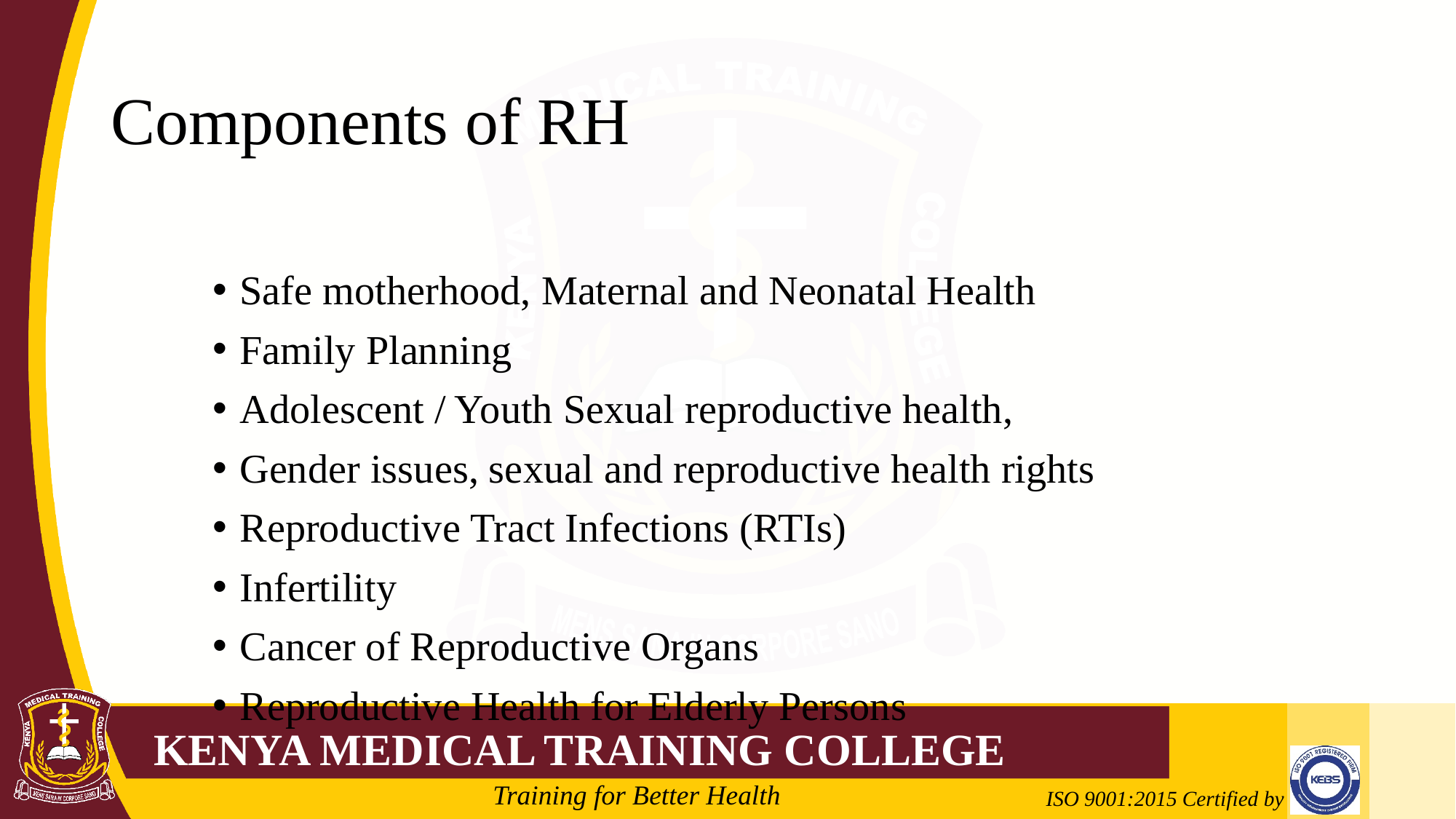

# Components of RH
Safe motherhood, Maternal and Neonatal Health
Family Planning
Adolescent / Youth Sexual reproductive health,
Gender issues, sexual and reproductive health rights
Reproductive Tract Infections (RTIs)
Infertility
Cancer of Reproductive Organs
Reproductive Health for Elderly Persons